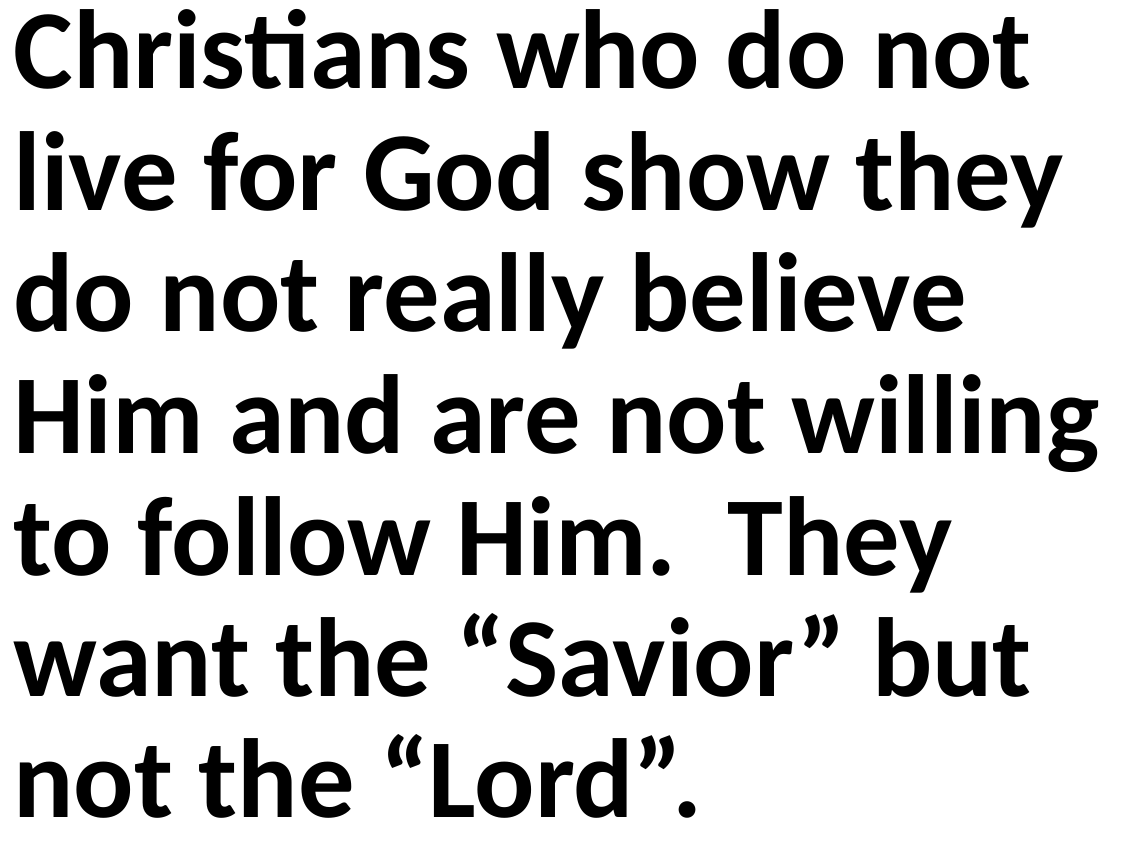

Christians who do not live for God show they do not really believe Him and are not willing to follow Him.  They want the “Savior” but not the “Lord”.